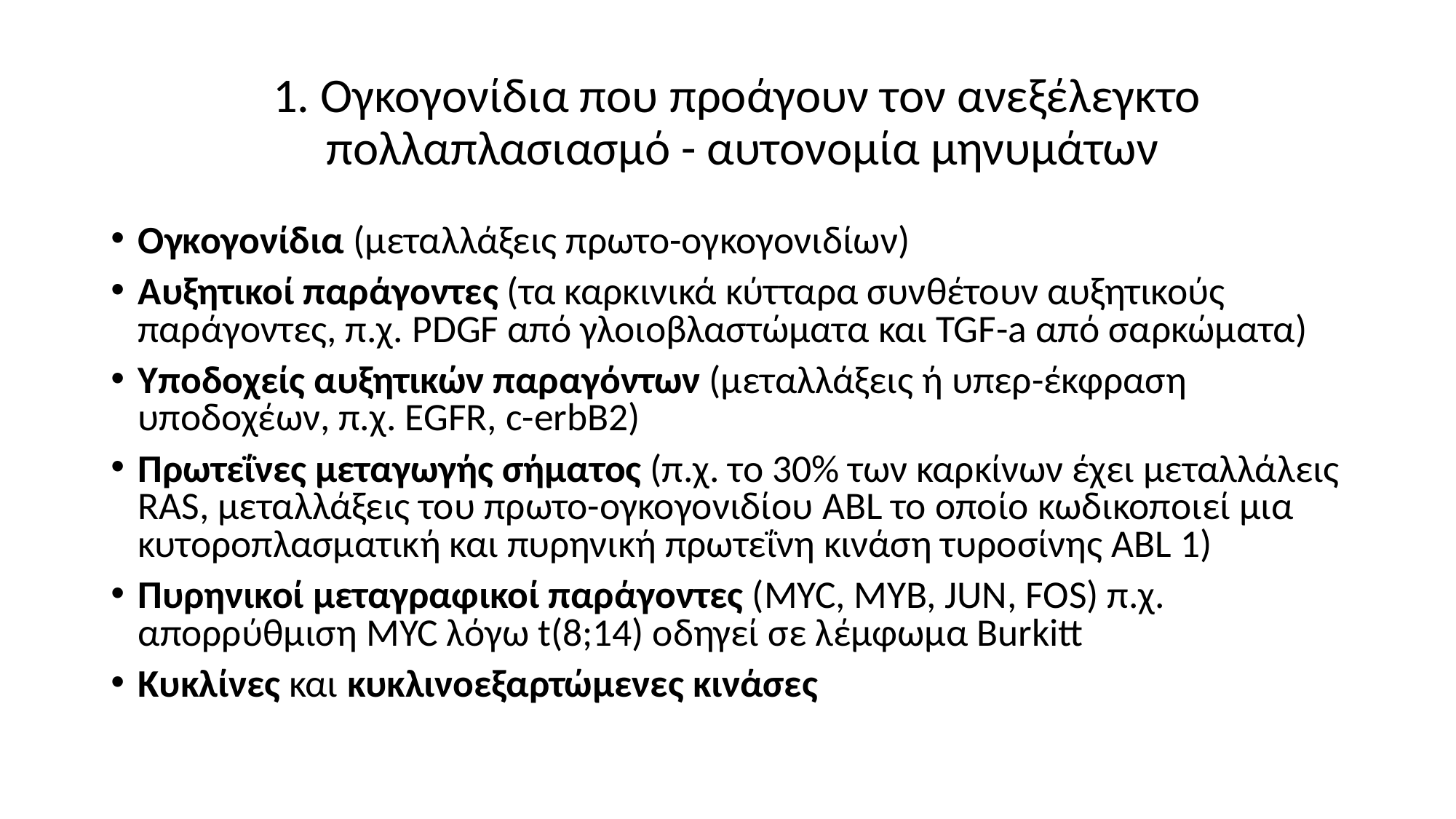

# 1. Ογκογονίδια που προάγουν τον ανεξέλεγκτο πολλαπλασιασμό - αυτονομία μηνυμάτων
Ογκογονίδια (μεταλλάξεις πρωτο-ογκογονιδίων)
Αυξητικοί παράγοντες (τα καρκινικά κύτταρα συνθέτουν αυξητικούς παράγοντες, π.χ. PDGF από γλοιοβλαστώματα και TGF-a από σαρκώματα)
Υποδοχείς αυξητικών παραγόντων (μεταλλάξεις ή υπερ-έκφραση υποδοχέων, π.χ. ΕGFR, c-erbB2)
Πρωτεΐνες μεταγωγής σήματος (π.χ. το 30% των καρκίνων έχει μεταλλάλεις RAS, μεταλλάξεις του πρωτο-ογκογονιδίου ABL το οποίο κωδικοποιεί μια κυτοροπλασματική και πυρηνική πρωτεΐνη κινάση τυροσίνης ABL 1)
Πυρηνικοί μεταγραφικοί παράγοντες (MYC, MYB, JUN, FOS) π.χ. απορρύθμιση MYC λόγω t(8;14) οδηγεί σε λέμφωμα Burkitt
Κυκλίνες και κυκλινοεξαρτώμενες κινάσες